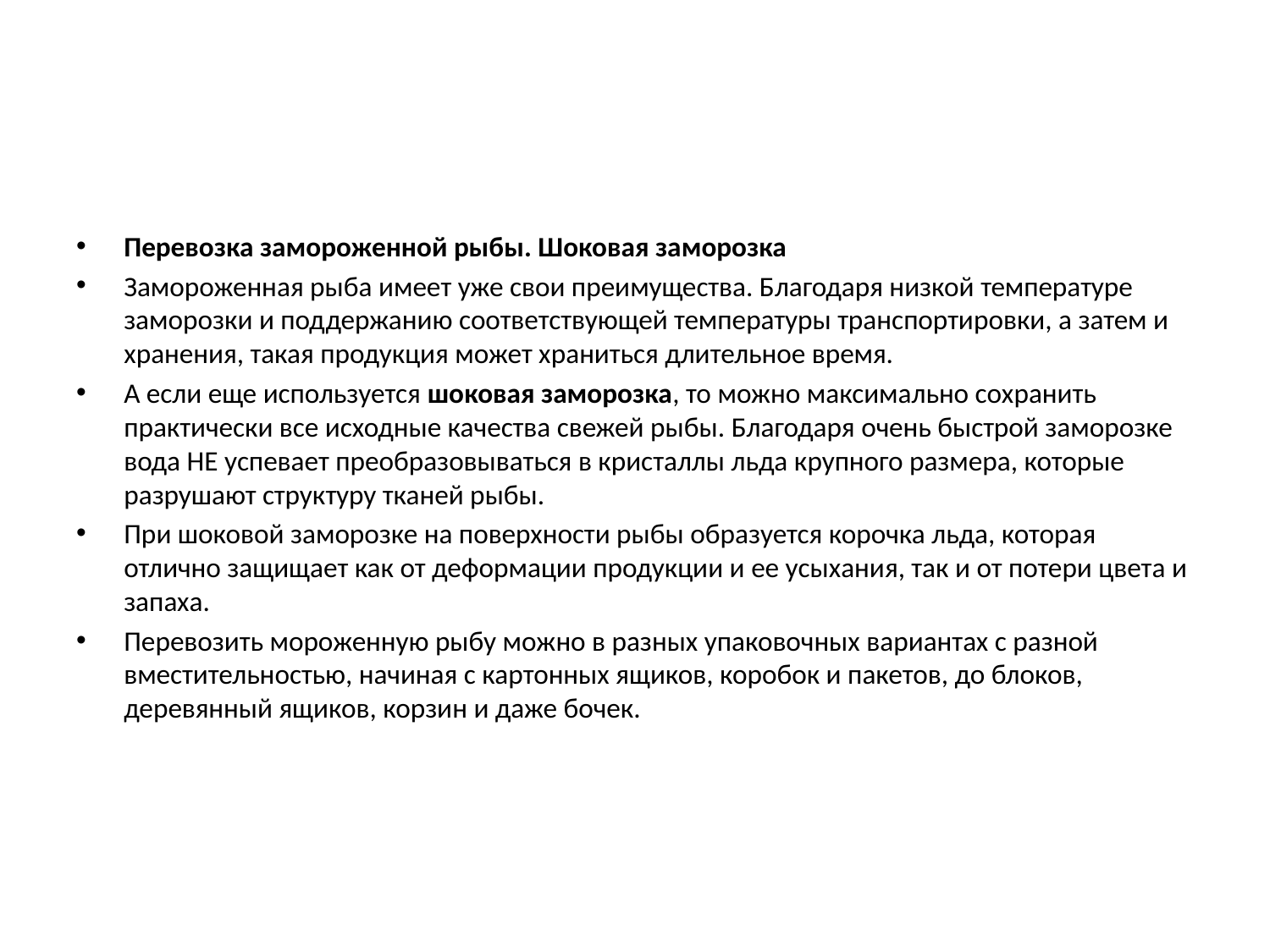

#
Перевозка замороженной рыбы. Шоковая заморозка
Замороженная рыба имеет уже свои преимущества. Благодаря низкой температуре заморозки и поддержанию соответствующей температуры транспортировки, а затем и хранения, такая продукция может храниться длительное время.
А если еще используется шоковая заморозка, то можно максимально сохранить практически все исходные качества свежей рыбы. Благодаря очень быстрой заморозке вода НЕ успевает преобразовываться в кристаллы льда крупного размера, которые разрушают структуру тканей рыбы.
При шоковой заморозке на поверхности рыбы образуется корочка льда, которая отлично защищает как от деформации продукции и ее усыхания, так и от потери цвета и запаха.
Перевозить мороженную рыбу можно в разных упаковочных вариантах с разной вместительностью, начиная с картонных ящиков, коробок и пакетов, до блоков, деревянный ящиков, корзин и даже бочек.